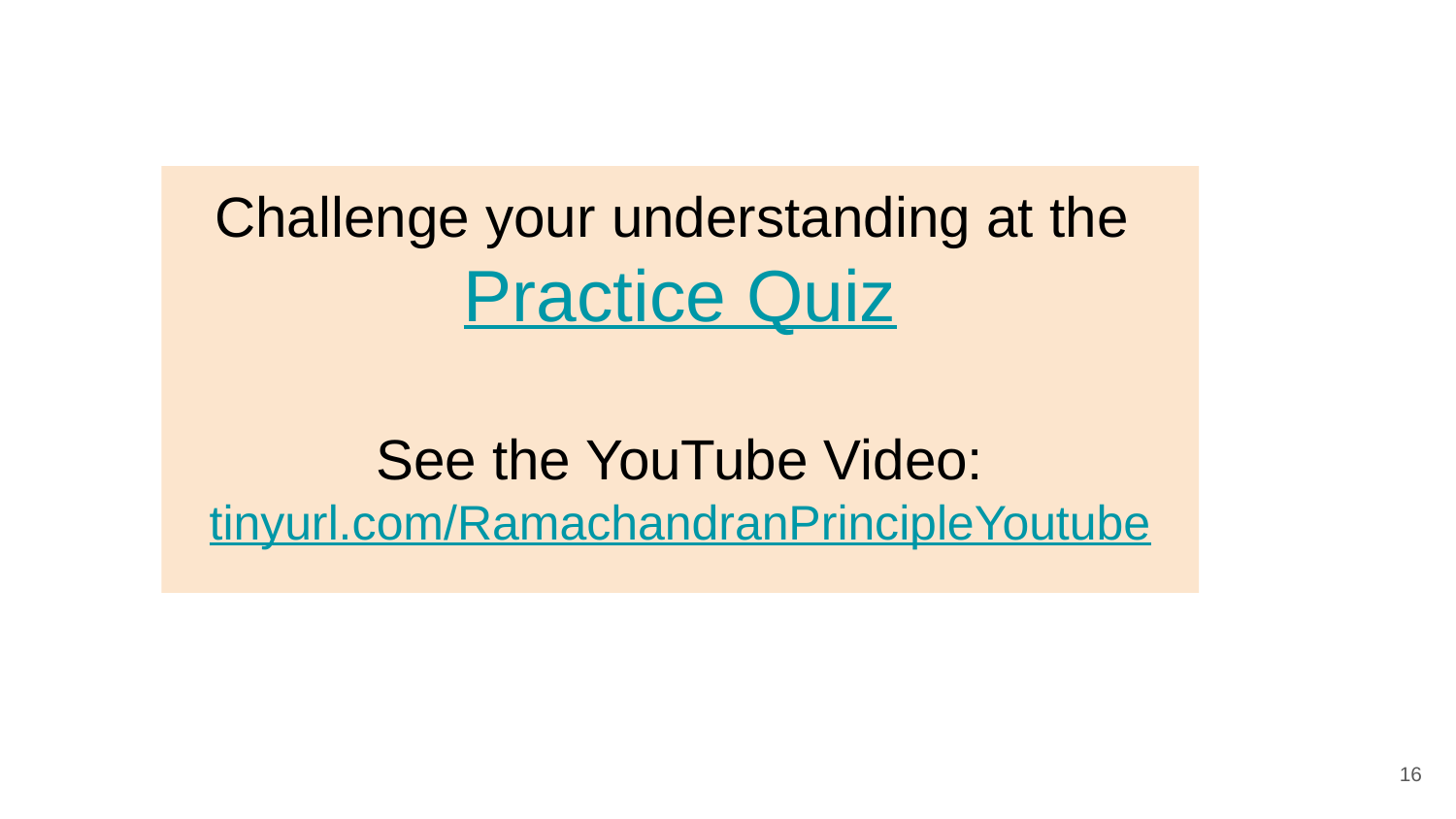

# Challenge your understanding at the Practice Quiz

See the YouTube Video:
tinyurl.com/RamachandranPrincipleYoutube
16